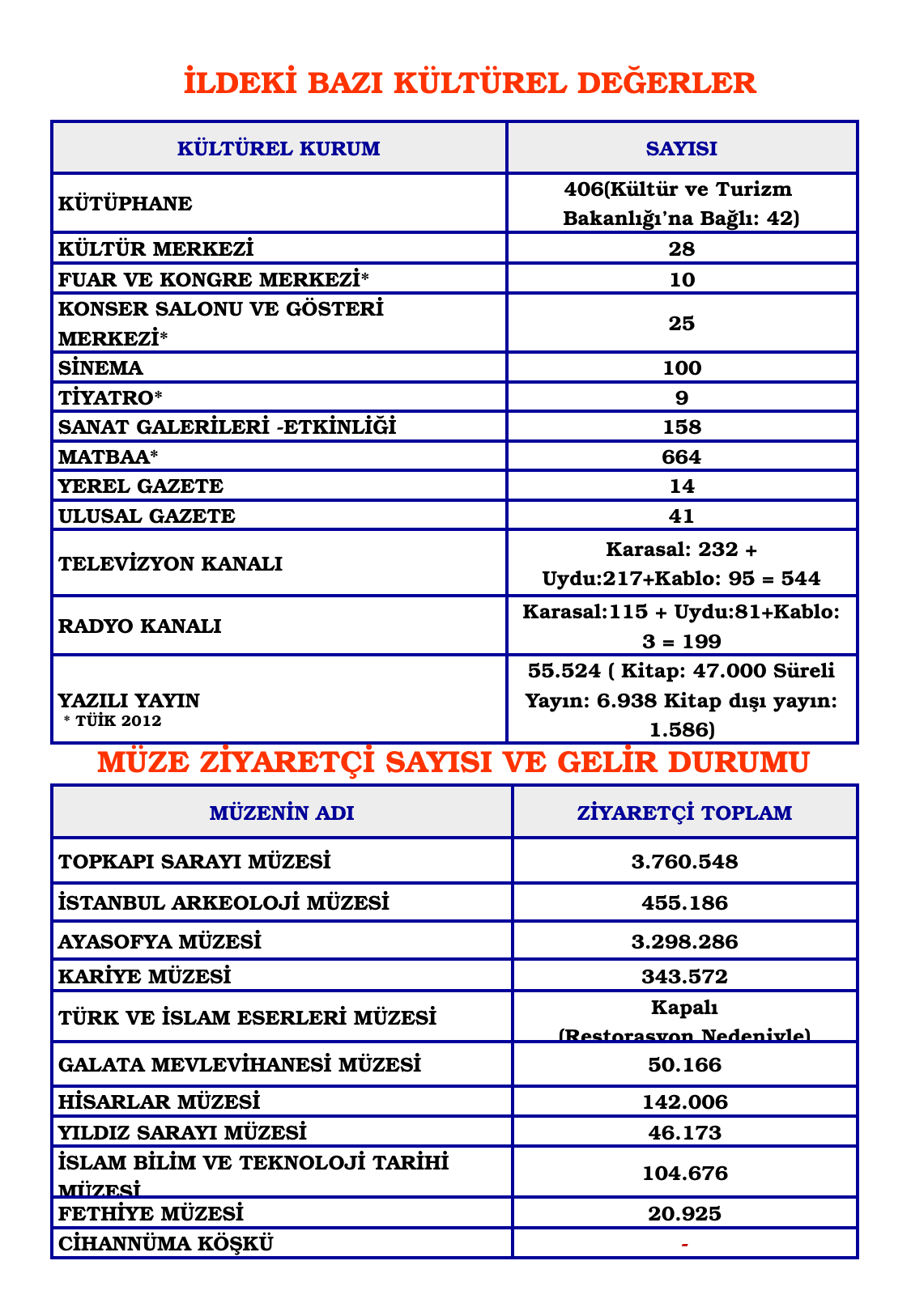

40
İLDEKİ BAZI KÜLTÜREL DEĞERLER
| KÜLTÜREL KURUM | SAYISI |
| --- | --- |
| KÜTÜPHANE | 406(Kültür ve Turizm Bakanlığı’na Bağlı: 42) |
| KÜLTÜR MERKEZİ | 28 |
| FUAR VE KONGRE MERKEZİ\* | 10 |
| KONSER SALONU VE GÖSTERİ MERKEZİ\* | 25 |
| SİNEMA | 100 |
| TİYATRO\* | 9 |
| SANAT GALERİLERİ -ETKİNLİĞİ | 158 |
| MATBAA\* | 664 |
| YEREL GAZETE | 14 |
| ULUSAL GAZETE | 41 |
| TELEVİZYON KANALI | Karasal: 232 + Uydu:217+Kablo: 95 = 544 |
| RADYO KANALI | Karasal:115 + Uydu:81+Kablo: 3 = 199 |
| YAZILI YAYIN | 55.524 ( Kitap: 47.000 Süreli Yayın: 6.938 Kitap dışı yayın: 1.586) |
* TÜİK 2012
MÜZE ZİYARETÇİ SAYISI VE GELİR DURUMU
| MÜZENİN ADI | ZİYARETÇİ TOPLAM |
| --- | --- |
| TOPKAPI SARAYI MÜZESİ | 3.760.548 |
| İSTANBUL ARKEOLOJİ MÜZESİ | 455.186 |
| AYASOFYA MÜZESİ | 3.298.286 |
| KARİYE MÜZESİ | 343.572 |
| TÜRK VE İSLAM ESERLERİ MÜZESİ | Kapalı (Restorasyon Nedeniyle) |
| GALATA MEVLEVİHANESİ MÜZESİ | 50.166 |
| HİSARLAR MÜZESİ | 142.006 |
| YILDIZ SARAYI MÜZESİ | 46.173 |
| İSLAM BİLİM VE TEKNOLOJİ TARİHİ MÜZESİ | 104.676 |
| FETHİYE MÜZESİ | 20.925 |
| CİHANNÜMA KÖŞKÜ | - |
|  |  |